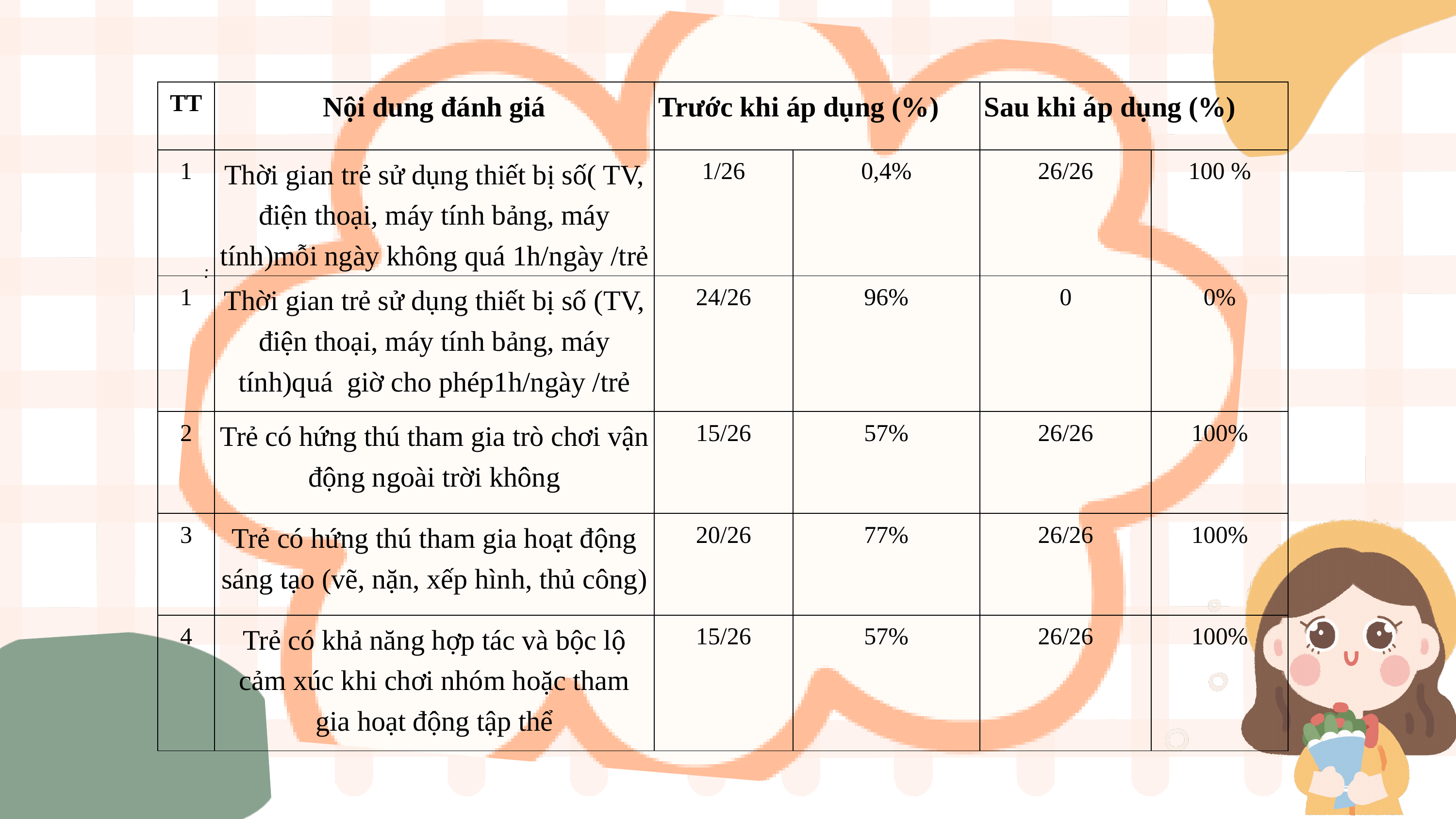

:
| TT | Nội dung đánh giá | Trước khi áp dụng (%) |  | Sau khi áp dụng (%) |  |
| --- | --- | --- | --- | --- | --- |
| 1 | Thời gian trẻ sử dụng thiết bị số( TV, điện thoại, máy tính bảng, máy tính)mỗi ngày không quá 1h/ngày /trẻ | 1/26 | 0,4% | 26/26 | 100 % |
| 1 | Thời gian trẻ sử dụng thiết bị số (TV, điện thoại, máy tính bảng, máy tính)quá giờ cho phép1h/ngày /trẻ | 24/26 | 96% | 0 | 0% |
| 2 | Trẻ có hứng thú tham gia trò chơi vận động ngoài trời không | 15/26 | 57% | 26/26 | 100% |
| 3 | Trẻ có hứng thú tham gia hoạt động sáng tạo (vẽ, nặn, xếp hình, thủ công) | 20/26 | 77% | 26/26 | 100% |
| 4 | Trẻ có khả năng hợp tác và bộc lộ cảm xúc khi chơi nhóm hoặc tham gia hoạt động tập thể | 15/26 | 57% | 26/26 | 100% |